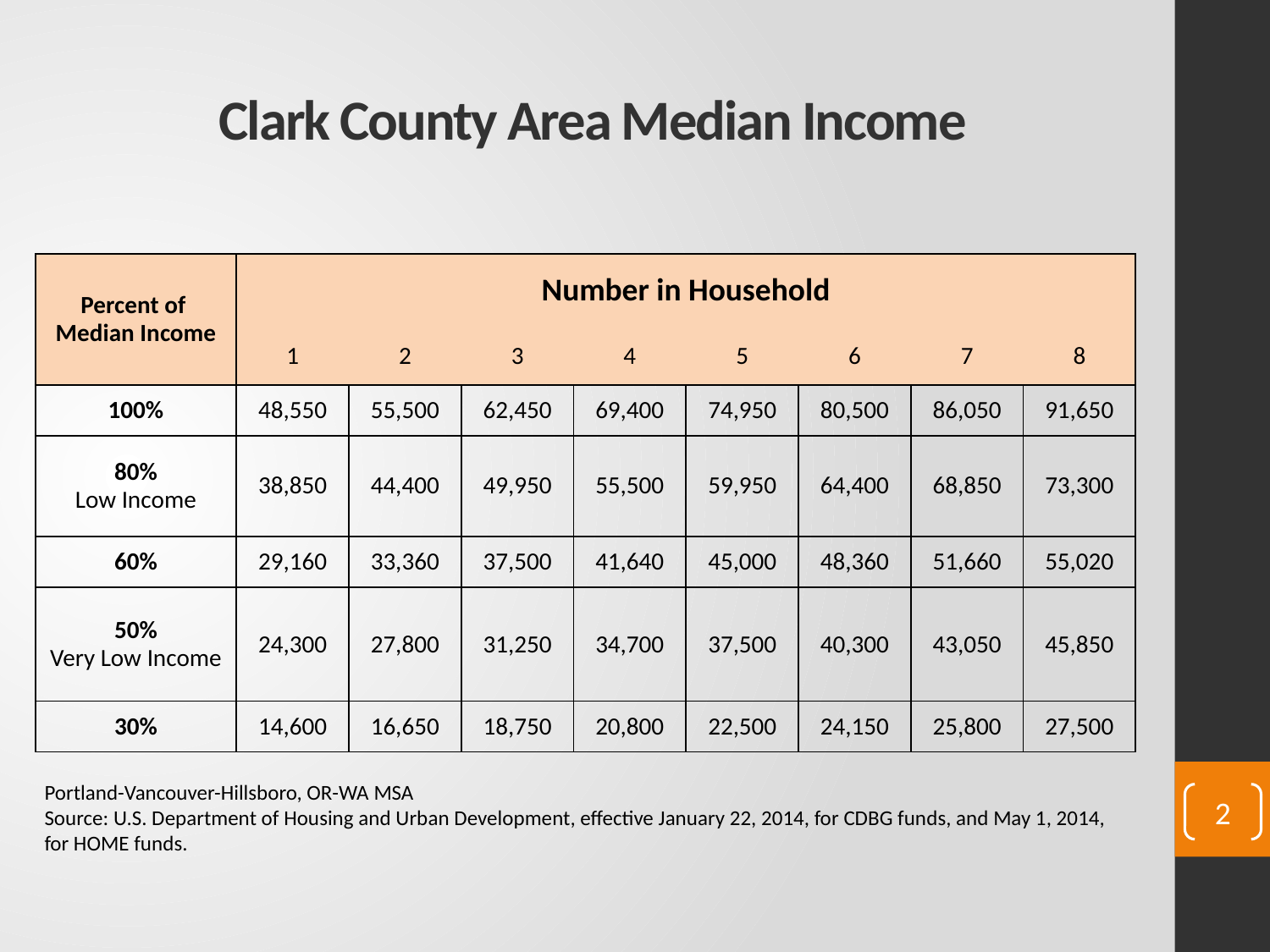

# Clark County Area Median Income
| Percent of Median Income | Number in Household |  |  |  |  |  |  |  |
| --- | --- | --- | --- | --- | --- | --- | --- | --- |
|  | 1 | 2 | 3 | 4 | 5 | 6 | 7 | 8 |
| 100% | 48,550 | 55,500 | 62,450 | 69,400 | 74,950 | 80,500 | 86,050 | 91,650 |
| 80% Low Income | 38,850 | 44,400 | 49,950 | 55,500 | 59,950 | 64,400 | 68,850 | 73,300 |
| 60% | 29,160 | 33,360 | 37,500 | 41,640 | 45,000 | 48,360 | 51,660 | 55,020 |
| 50% Very Low Income | 24,300 | 27,800 | 31,250 | 34,700 | 37,500 | 40,300 | 43,050 | 45,850 |
| 30% | 14,600 | 16,650 | 18,750 | 20,800 | 22,500 | 24,150 | 25,800 | 27,500 |
Portland-Vancouver-Hillsboro, OR-WA MSA
Source: U.S. Department of Housing and Urban Development, effective January 22, 2014, for CDBG funds, and May 1, 2014, for HOME funds.
2